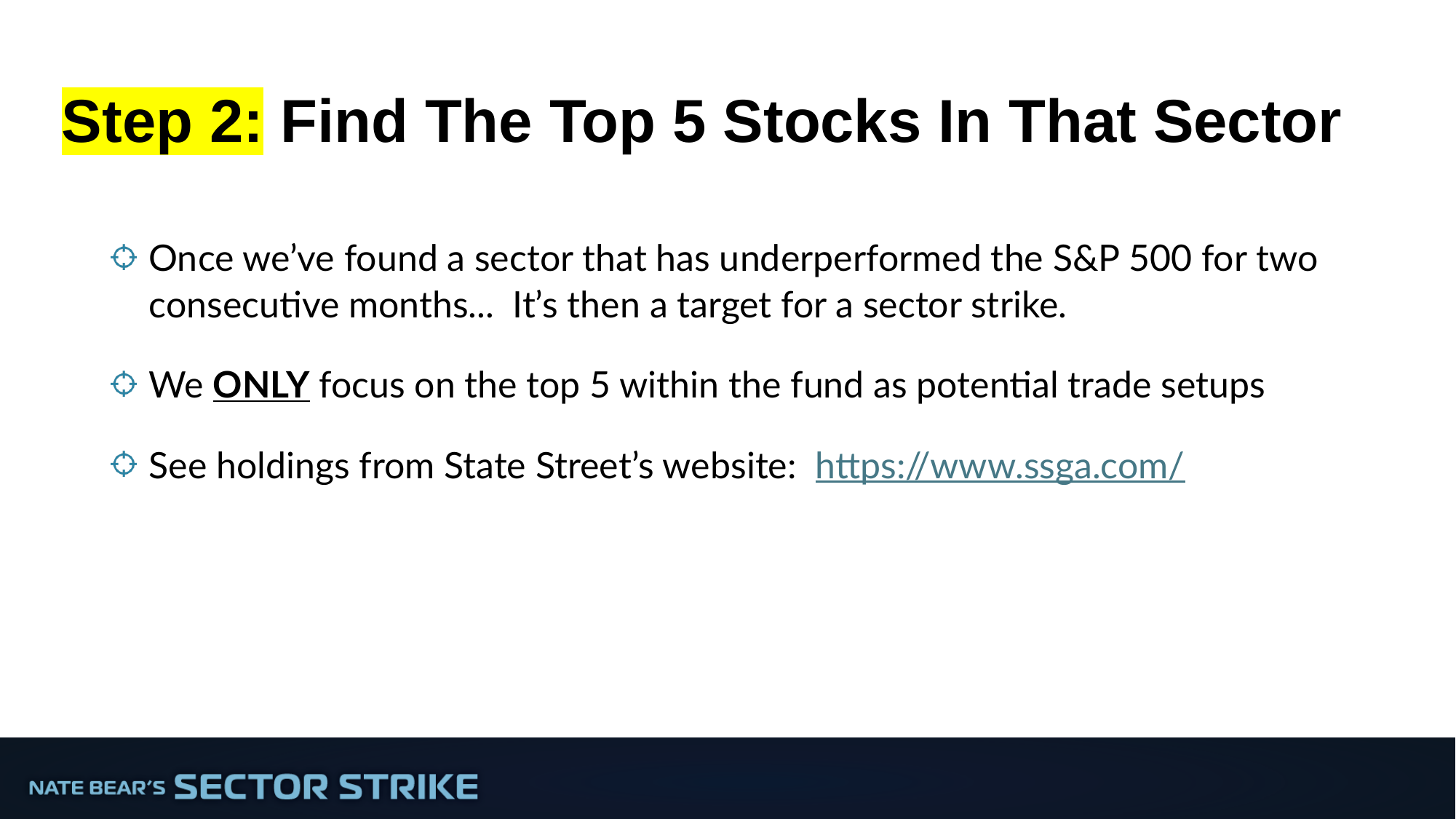

# Step 2: Find The Top 5 Stocks In That Sector
Once we’ve found a sector that has underperformed the S&P 500 for two consecutive months...  It’s then a target for a sector strike.
We ONLY focus on the top 5 within the fund as potential trade setups
See holdings from State Street’s website:  https://www.ssga.com/